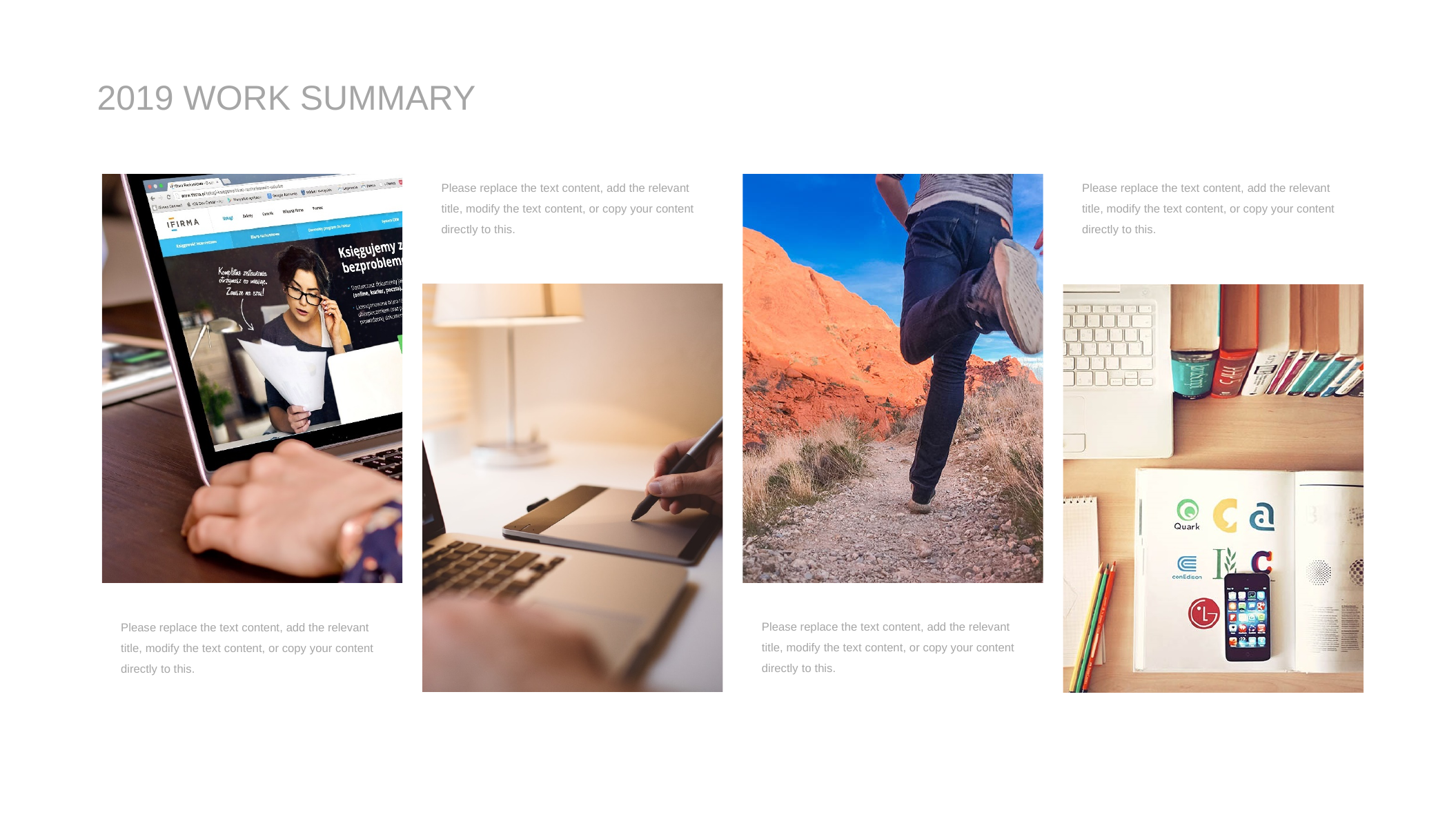

2019 WORK SUMMARY
Please replace the text content, add the relevant title, modify the text content, or copy your content directly to this.
Please replace the text content, add the relevant title, modify the text content, or copy your content directly to this.

Please replace the text content, add the relevant title, modify the text content, or copy your content directly to this.
Please replace the text content, add the relevant title, modify the text content, or copy your content directly to this.